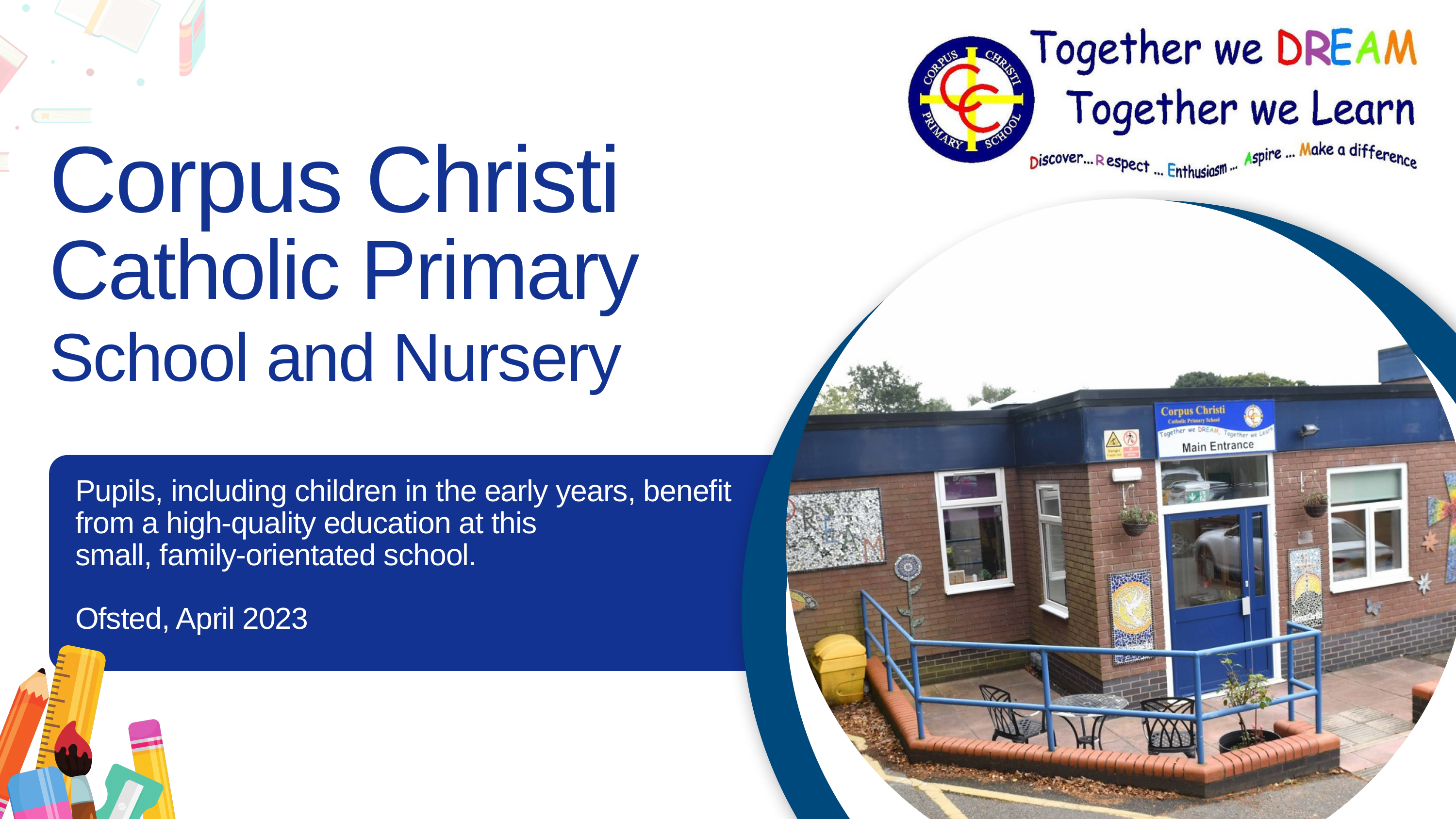

Corpus Christi

Catholic Primary

School and Nursery

Pupils, including children in the early years, benefit from a high-quality education at this
small, family-orientated school.

Ofsted, April 2023